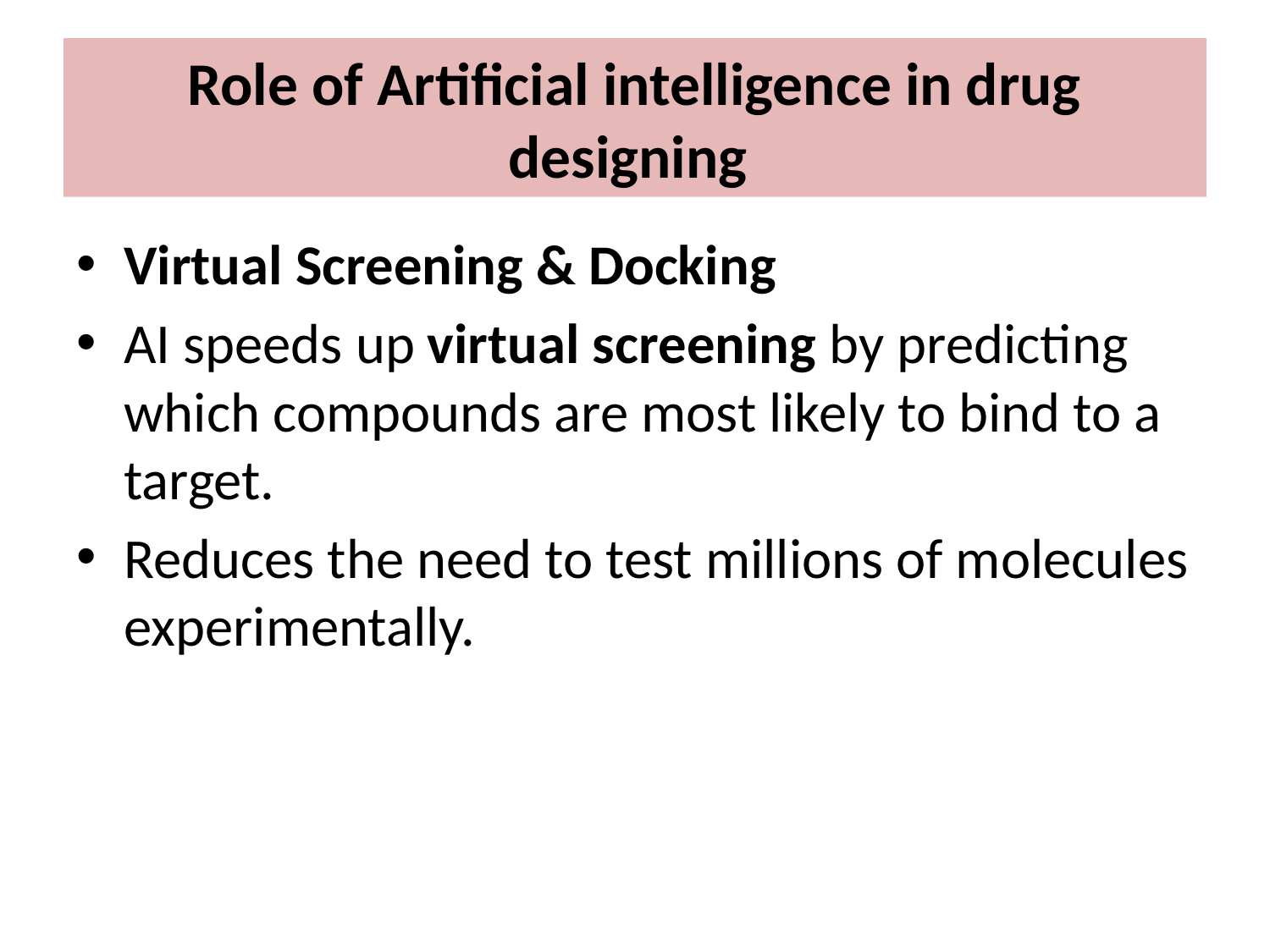

# Role of Artificial intelligence in drug designing
Virtual Screening & Docking
AI speeds up virtual screening by predicting which compounds are most likely to bind to a target.
Reduces the need to test millions of molecules experimentally.